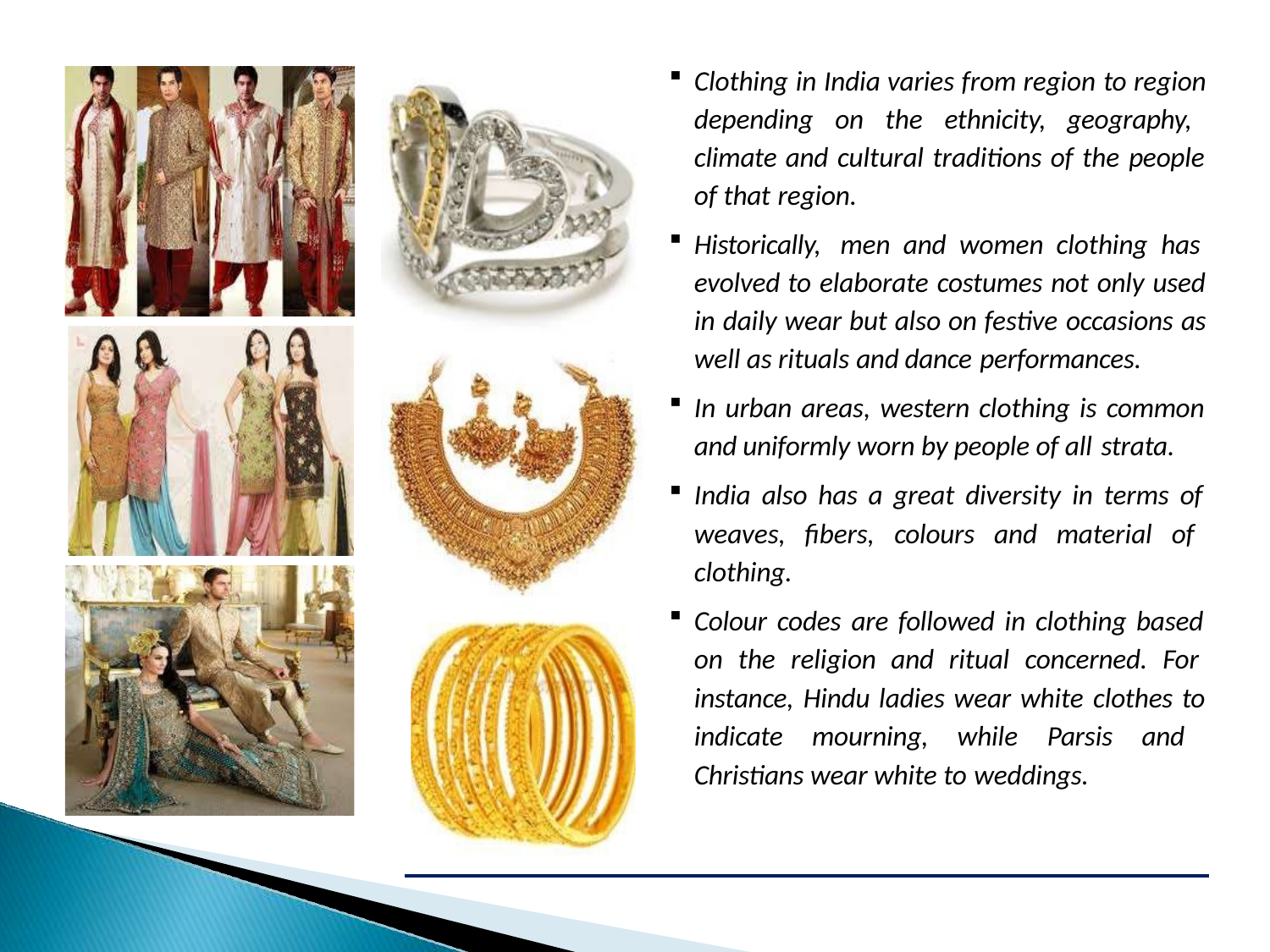

Clothing in India varies from region to region  depending on the ethnicity, geography,  climate and cultural traditions of the people  of that region.
Historically, men and women clothing has  evolved to elaborate costumes not only used  in daily wear but also on festive occasions as  well as rituals and dance performances.
In urban areas, western clothing is common  and uniformly worn by people of all strata.
India also has a great diversity in terms of  weaves, fibers, colours and material of  clothing.
Colour codes are followed in clothing based  on the religion and ritual concerned. For  instance, Hindu ladies wear white clothes to  indicate mourning, while Parsis and  Christians wear white to weddings.